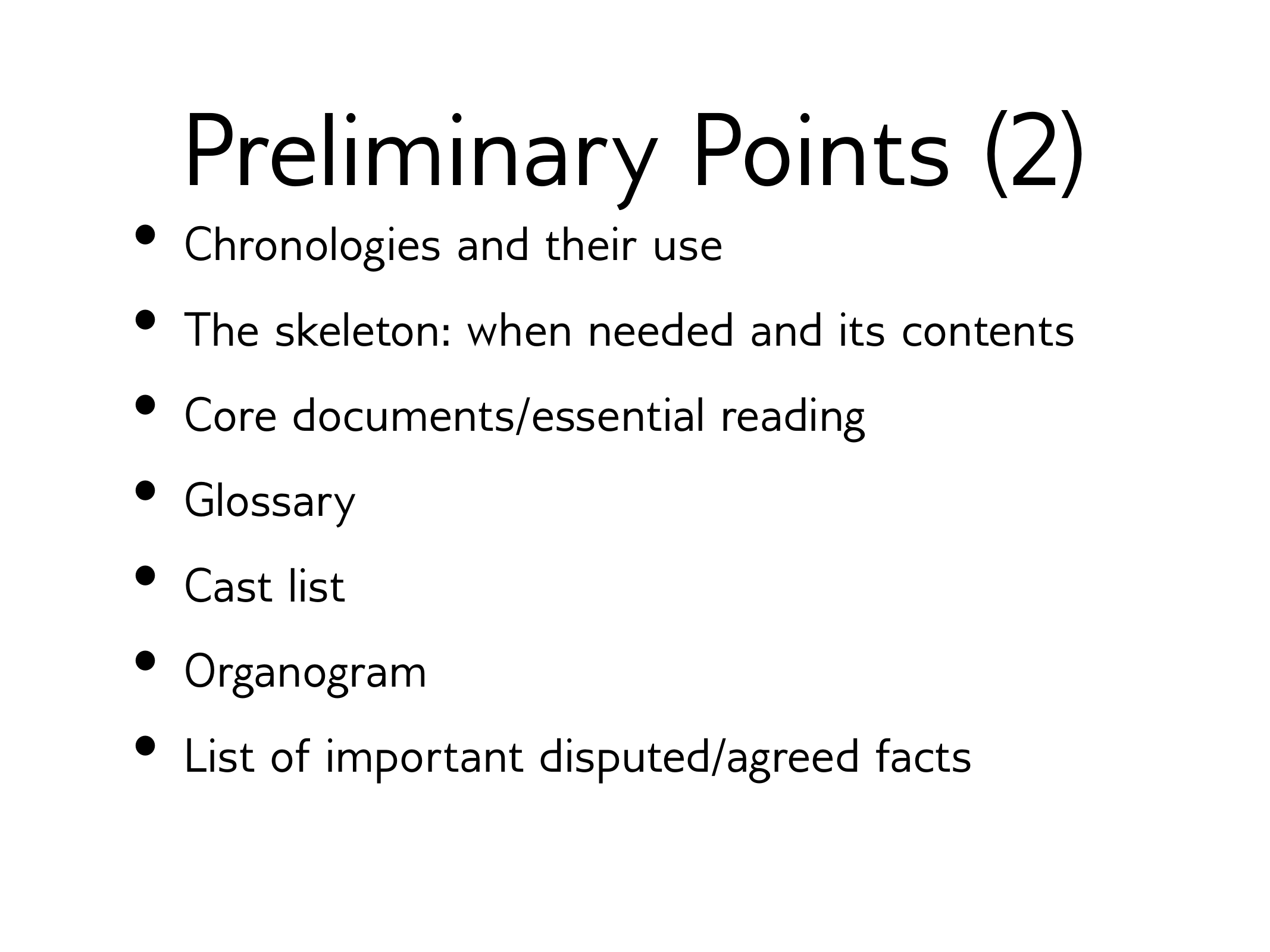

# Preliminary Points (2)
Chronologies and their use
The skeleton: when needed and its contents
Core documents/essential reading
Glossary
Cast list
Organogram
List of important disputed/agreed facts